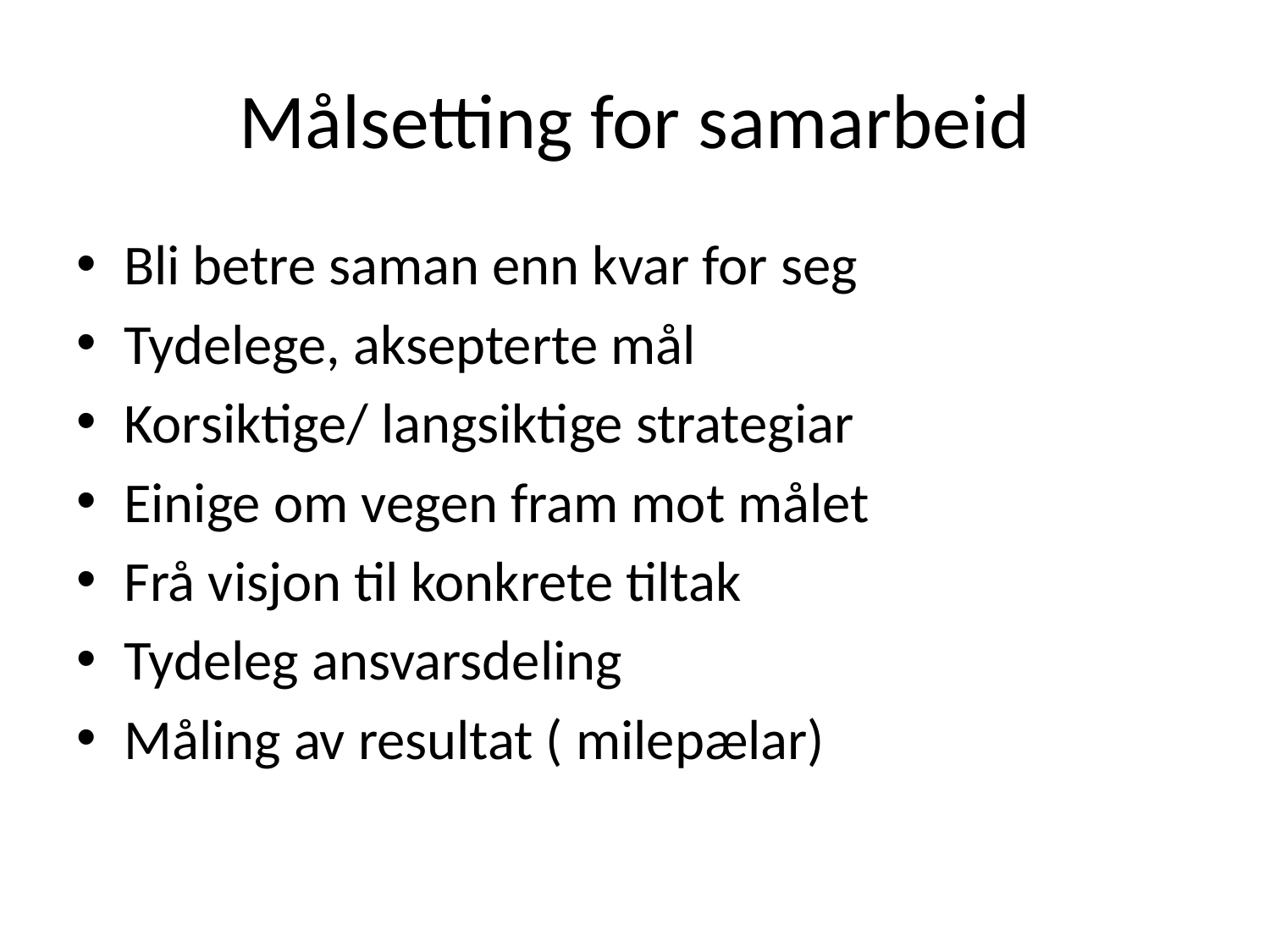

# Målsetting for samarbeid
Bli betre saman enn kvar for seg
Tydelege, aksepterte mål
Korsiktige/ langsiktige strategiar
Einige om vegen fram mot målet
Frå visjon til konkrete tiltak
Tydeleg ansvarsdeling
Måling av resultat ( milepælar)